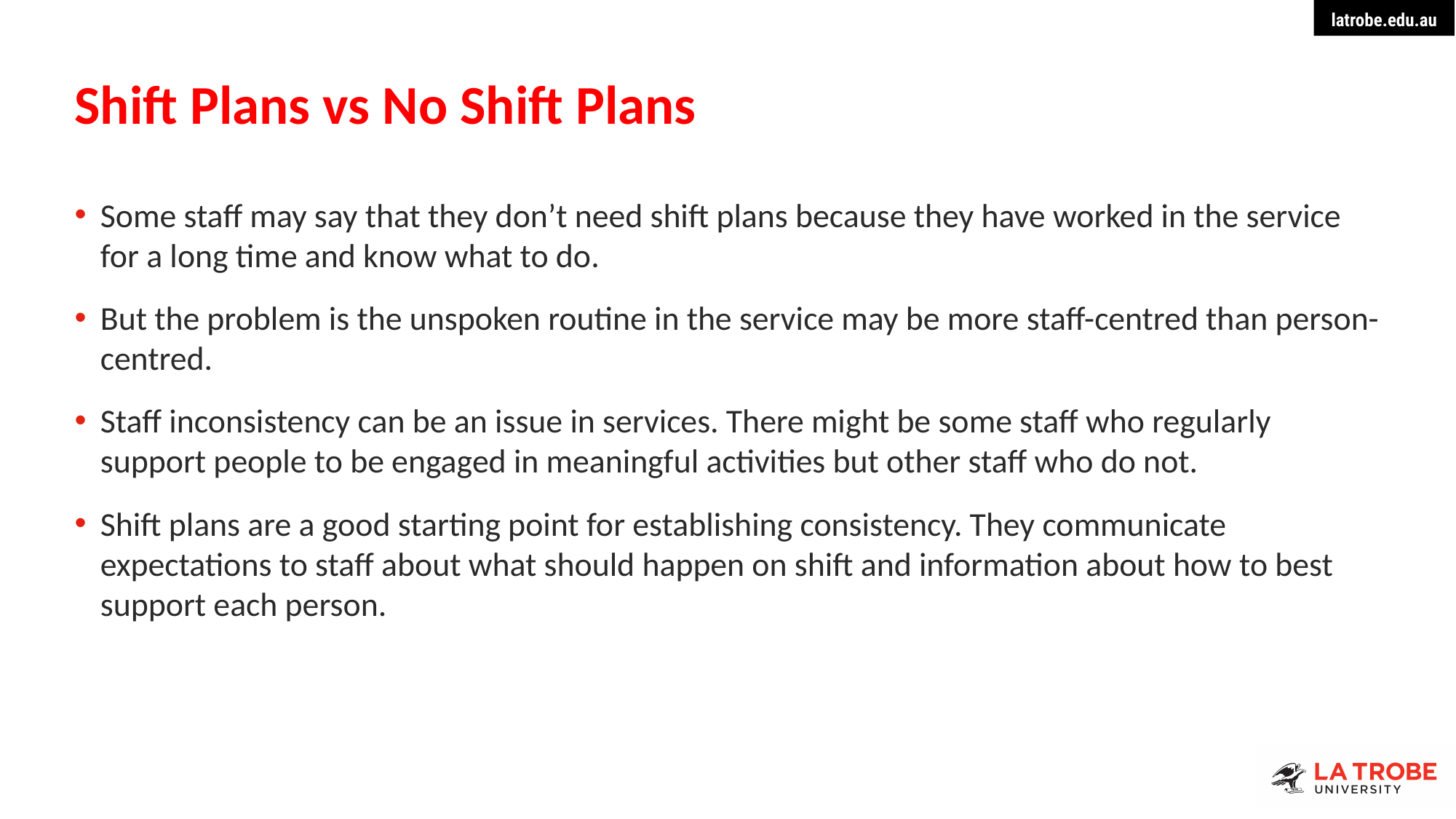

# Shift Plans vs No Shift Plans​
Some staff may say that they don’t need shift plans because they have worked in the service for a long time and know what to do.
But the problem is the unspoken routine in the service may be more staff-centred than person-centred.
Staff inconsistency can be an issue in services. There might be some staff who regularly support people to be engaged in meaningful activities but other staff who do not.
Shift plans are a good starting point for establishing consistency. They communicate expectations to staff about what should happen on shift and information about how to best support each person.